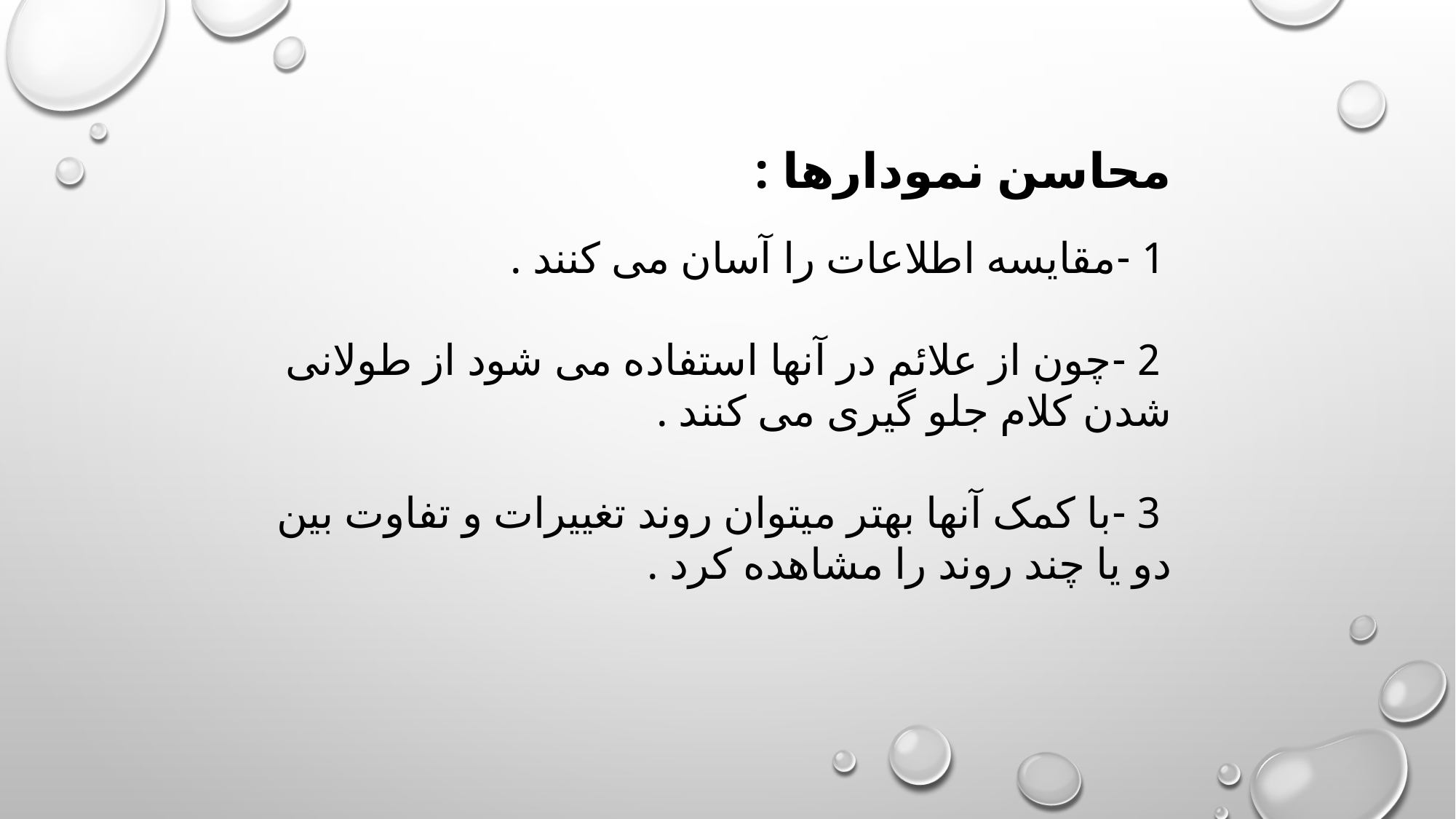

محاسن نمودارها :

 1 -مقایسه اطلاعات را آسان می کنند .

 2 -چون از علائم در آنها استفاده می شود از طولانی شدن کلام جلو گیری می کنند .

 3 -با کمک آنها بهتر میتوان روند تغییرات و تفاوت بین دو یا چند روند را مشاهده کرد .